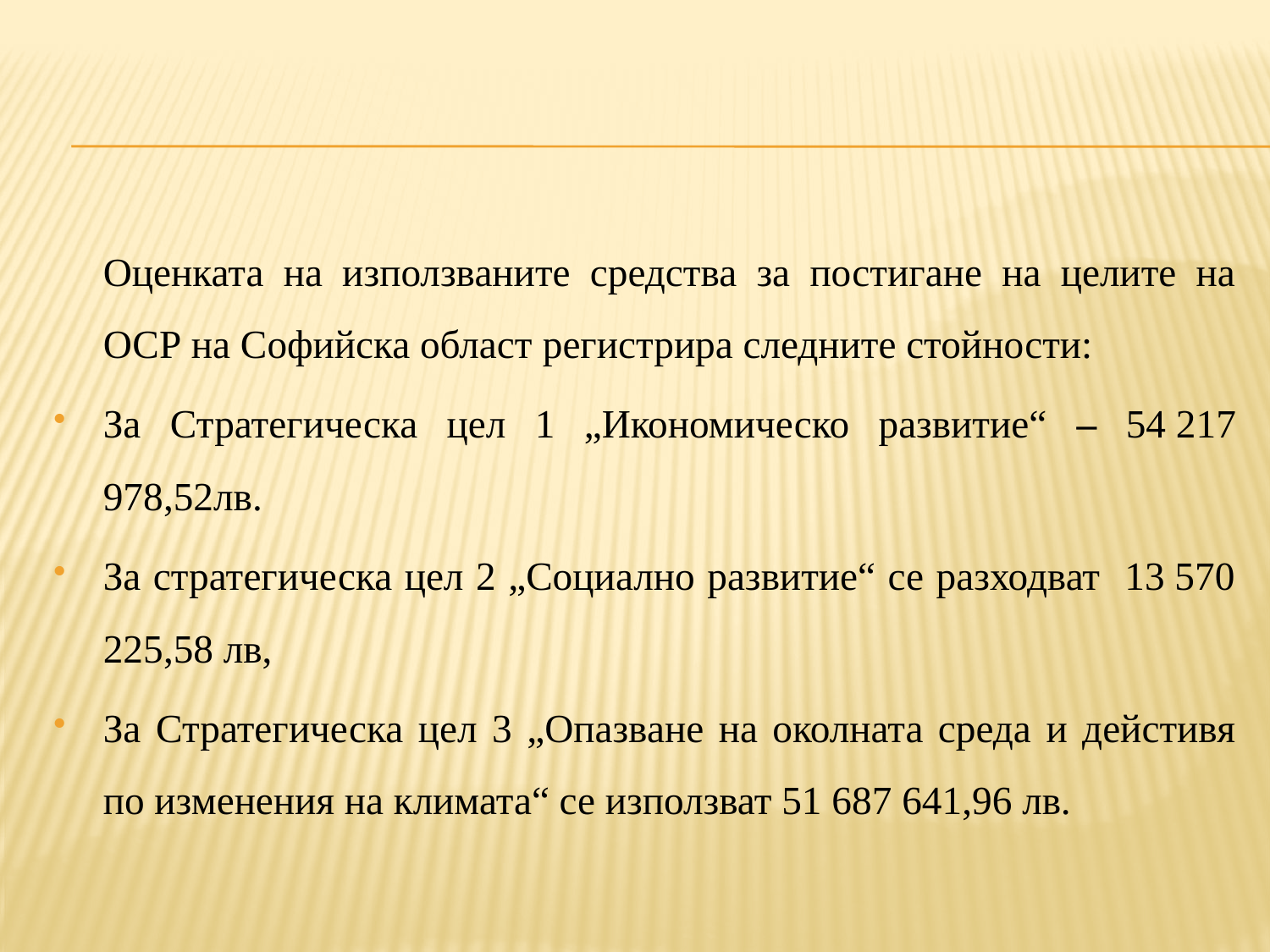

#
Оценката на използваните средства за постигане на целите на ОСР на Софийска област регистрира следните стойности:
За Стратегическа цел 1 „Икономическо развитие“ – 54 217 978,52лв.
За стратегическа цел 2 „Социално развитие“ се разходват  13 570 225,58 лв,
За Стратегическа цел 3 „Опазване на околната среда и дейстивя по изменения на климата“ се използват 51 687 641,96 лв.